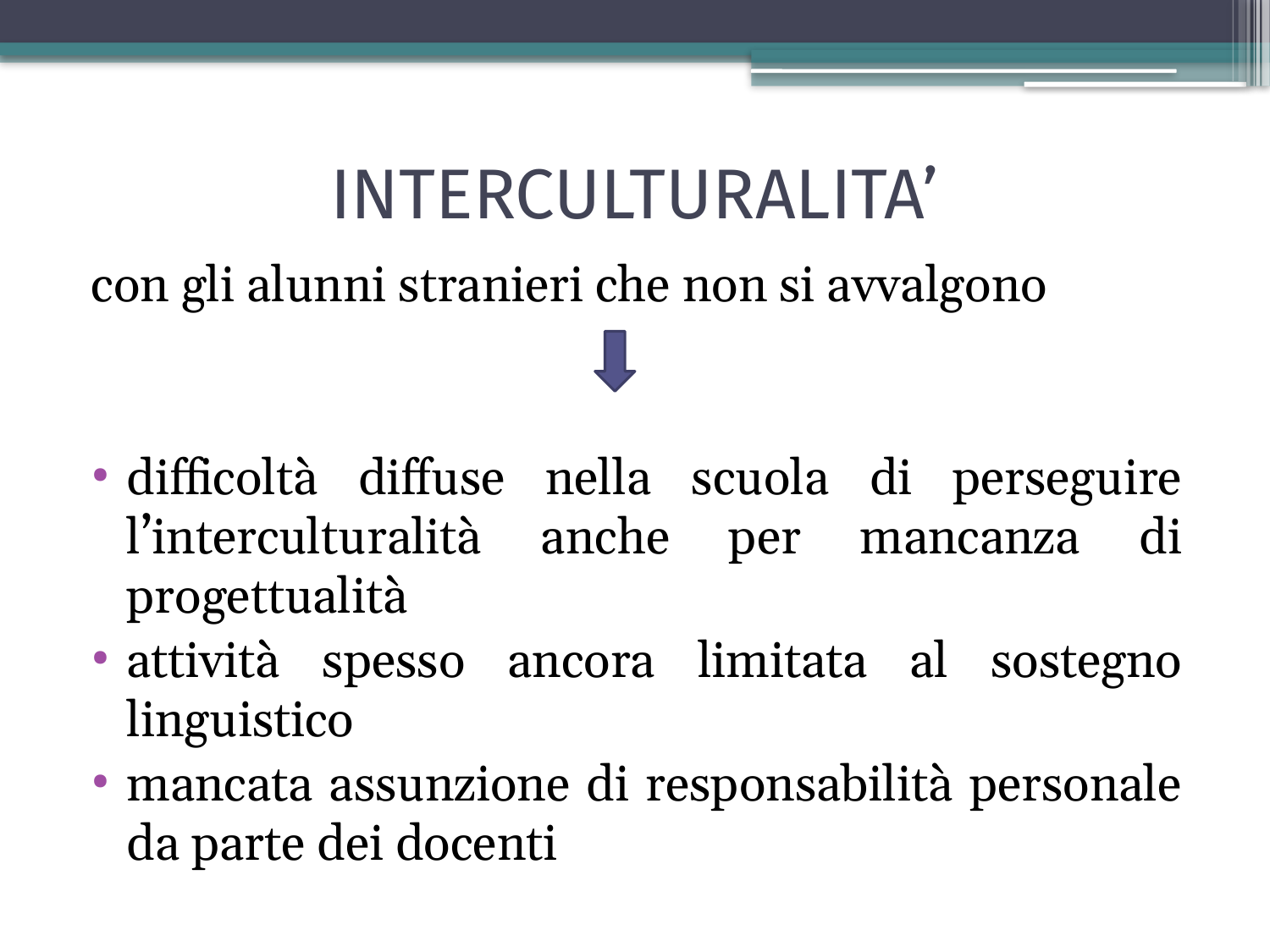

# INTERCULTURALITA’
con gli alunni stranieri che non si avvalgono

difficoltà diffuse nella scuola di perseguire l’interculturalità anche per mancanza di progettualità
attività spesso ancora limitata al sostegno linguistico
mancata assunzione di responsabilità personale da parte dei docenti